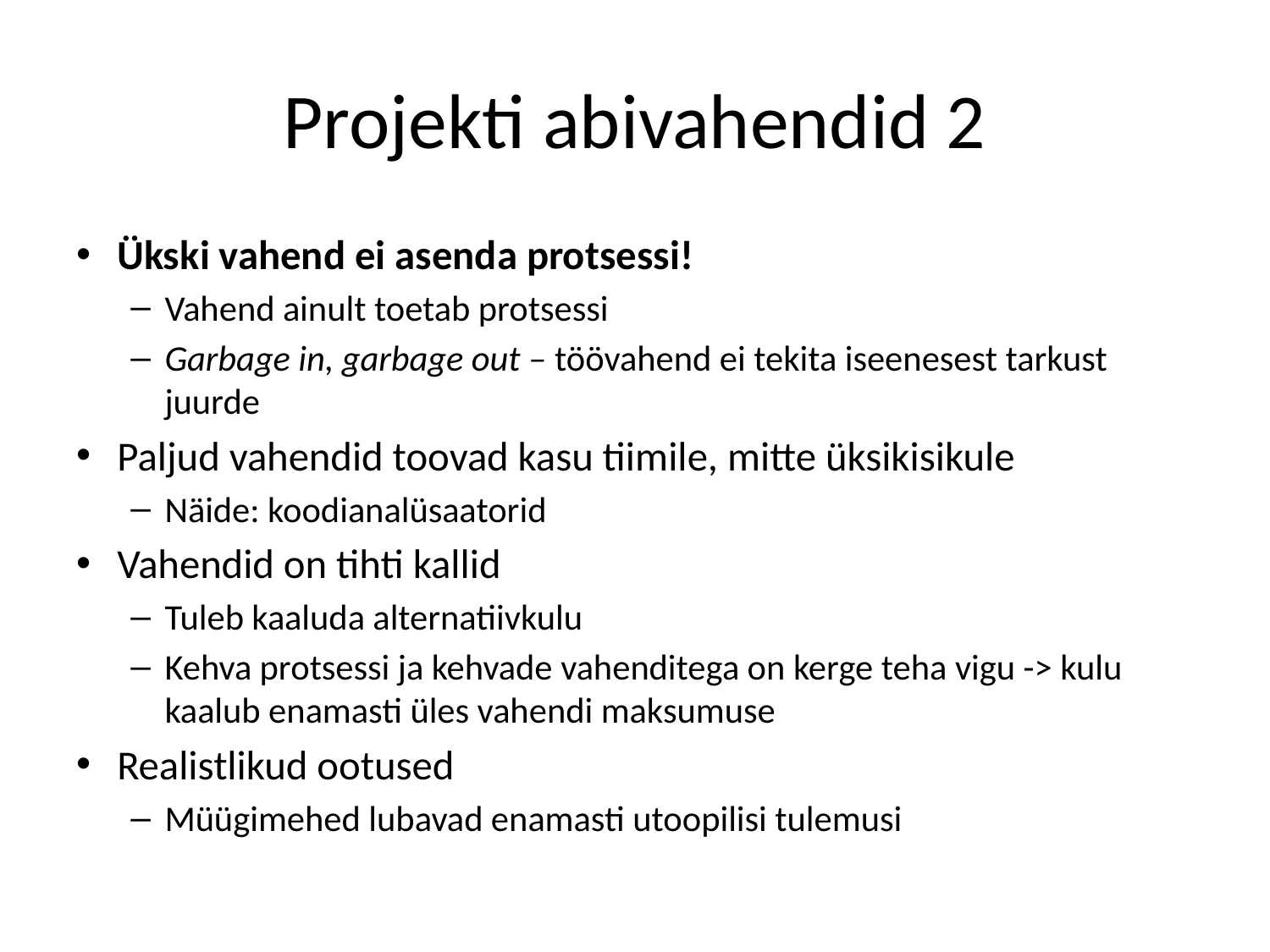

# Projekti abivahendid 2
Ükski vahend ei asenda protsessi!
Vahend ainult toetab protsessi
Garbage in, garbage out – töövahend ei tekita iseenesest tarkust juurde
Paljud vahendid toovad kasu tiimile, mitte üksikisikule
Näide: koodianalüsaatorid
Vahendid on tihti kallid
Tuleb kaaluda alternatiivkulu
Kehva protsessi ja kehvade vahenditega on kerge teha vigu -> kulu kaalub enamasti üles vahendi maksumuse
Realistlikud ootused
Müügimehed lubavad enamasti utoopilisi tulemusi